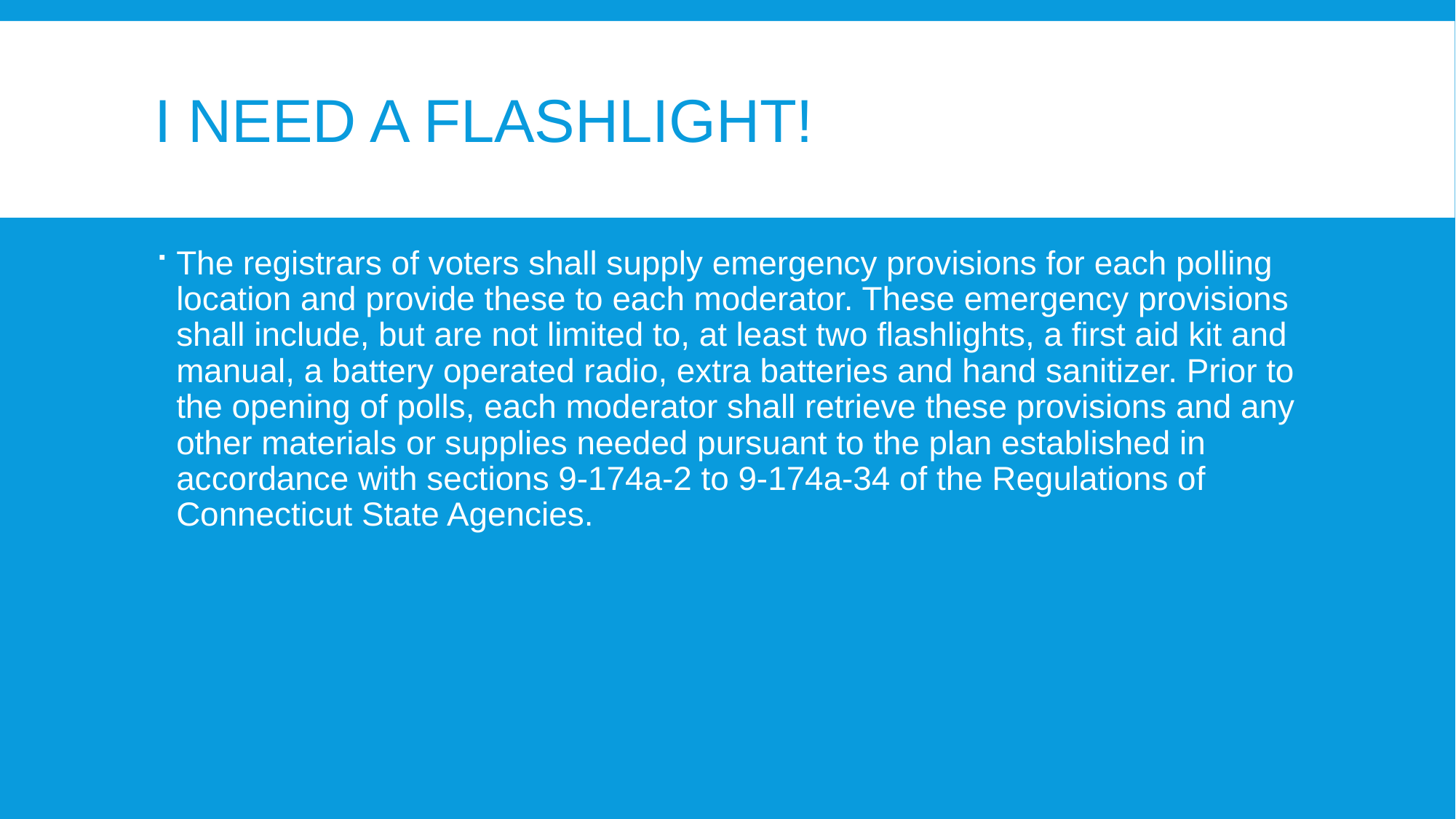

# I need a flashlight!
The registrars of voters shall supply emergency provisions for each polling location and provide these to each moderator. These emergency provisions shall include, but are not limited to, at least two flashlights, a first aid kit and manual, a battery operated radio, extra batteries and hand sanitizer. Prior to the opening of polls, each moderator shall retrieve these provisions and any other materials or supplies needed pursuant to the plan established in accordance with sections 9-174a-2 to 9-174a-34 of the Regulations of Connecticut State Agencies.